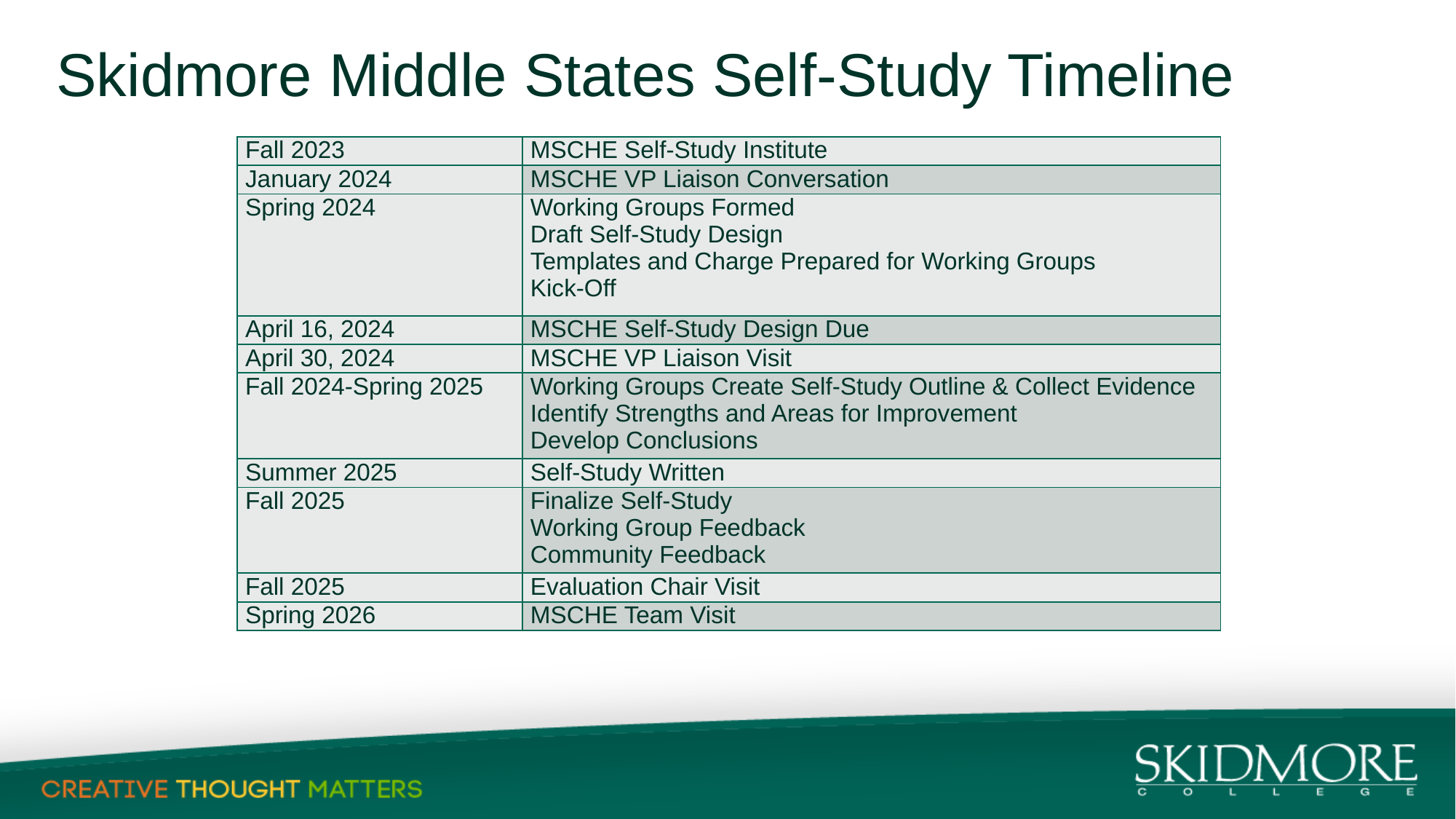

# Skidmore Middle States Self-Study Timeline
| Fall 2023 | MSCHE Self-Study Institute |
| --- | --- |
| January 2024 | MSCHE VP Liaison Conversation |
| Spring 2024 | Working Groups Formed Draft Self-Study Design Templates and Charge Prepared for Working Groups Kick-Off |
| April 16, 2024 | MSCHE Self-Study Design Due |
| April 30, 2024 | MSCHE VP Liaison Visit |
| Fall 2024-Spring 2025 | Working Groups Create Self-Study Outline & Collect Evidence Identify Strengths and Areas for Improvement Develop Conclusions |
| Summer 2025 | Self-Study Written |
| Fall 2025 | Finalize Self-Study Working Group Feedback Community Feedback |
| Fall 2025 | Evaluation Chair Visit |
| Spring 2026 | MSCHE Team Visit |